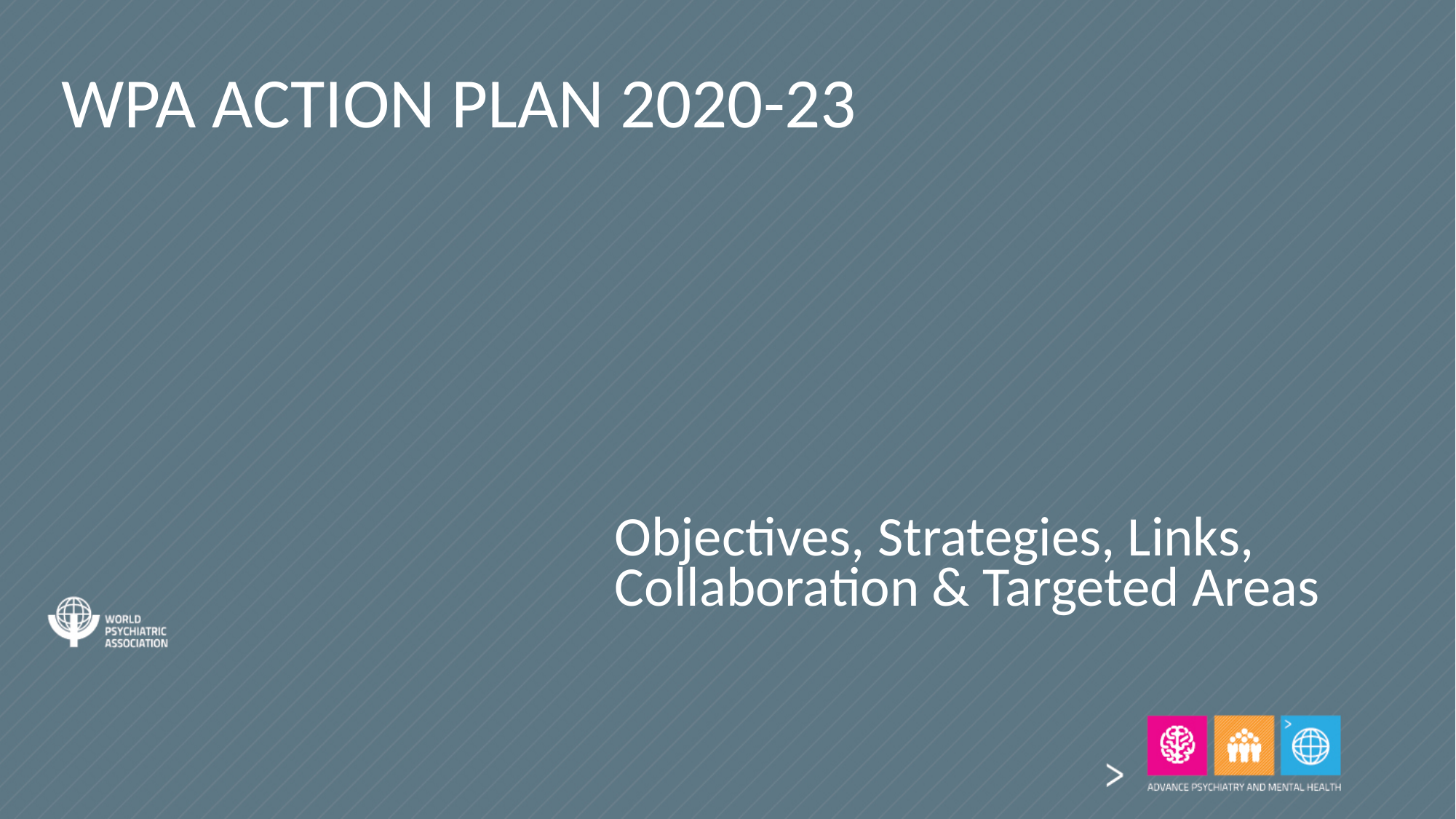

WPA ACTION PLAN 2020-23
# Objectives, Strategies, Links, Collaboration & Targeted Areas